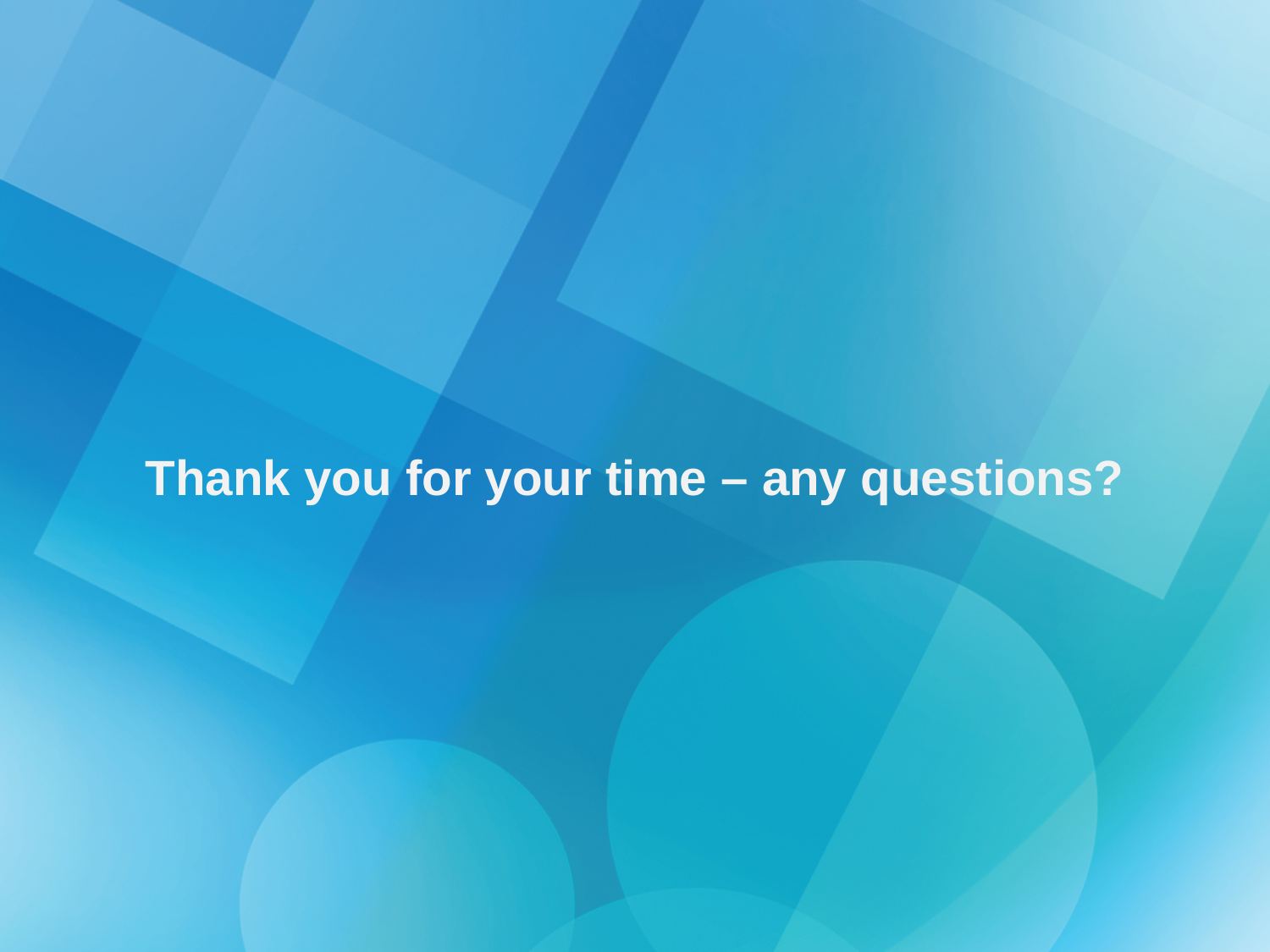

# Thank you for your time – any questions?